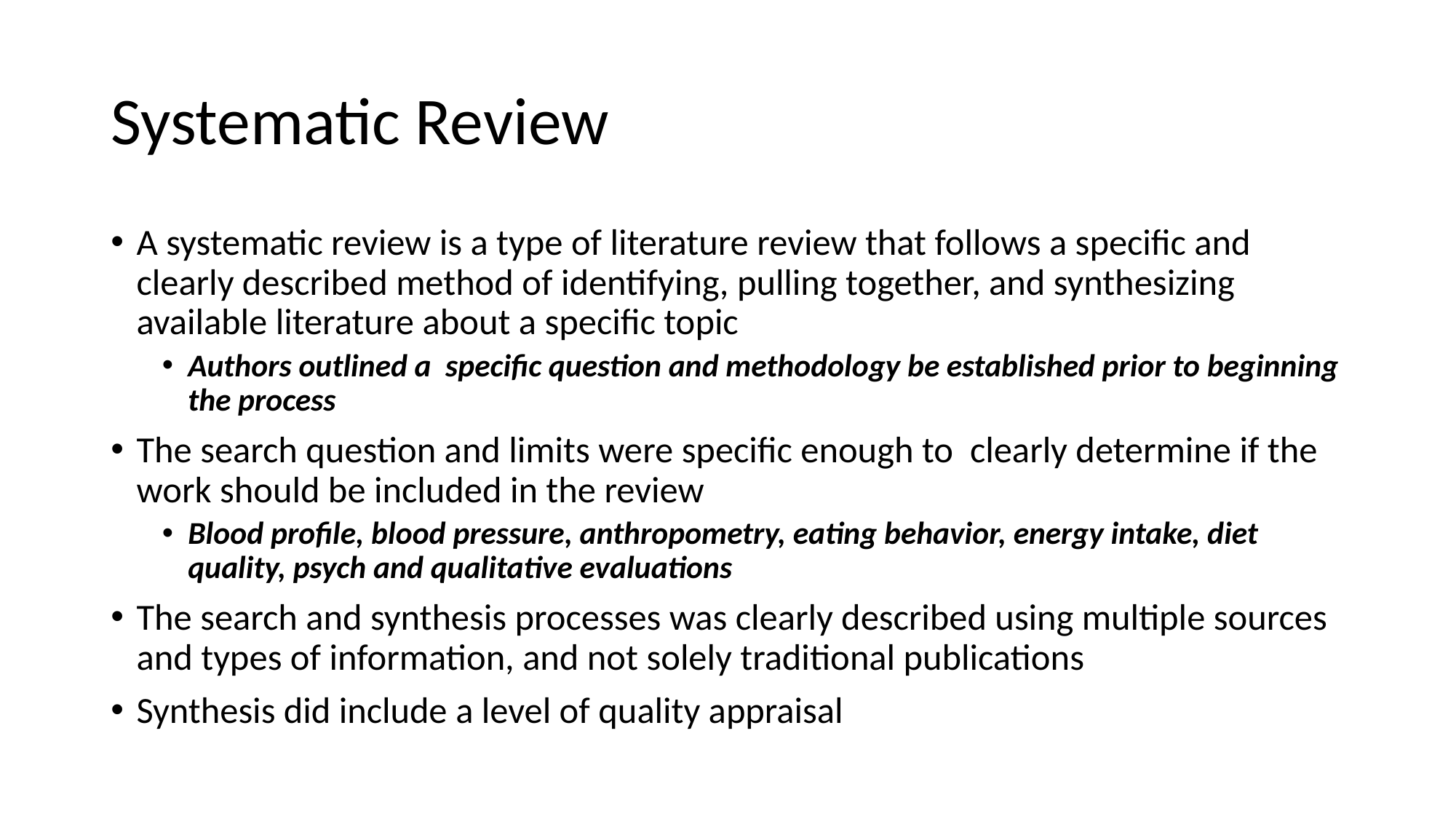

# Systematic Review
A systematic review is a type of literature review that follows a specific and clearly described method of identifying, pulling together, and synthesizing available literature about a specific topic
Authors outlined a  specific question and methodology be established prior to beginning the process
The search question and limits were specific enough to  clearly determine if the work should be included in the review
Blood profile, blood pressure, anthropometry, eating behavior, energy intake, diet quality, psych and qualitative evaluations
The search and synthesis processes was clearly described using multiple sources and types of information, and not solely traditional publications
Synthesis did include a level of quality appraisal